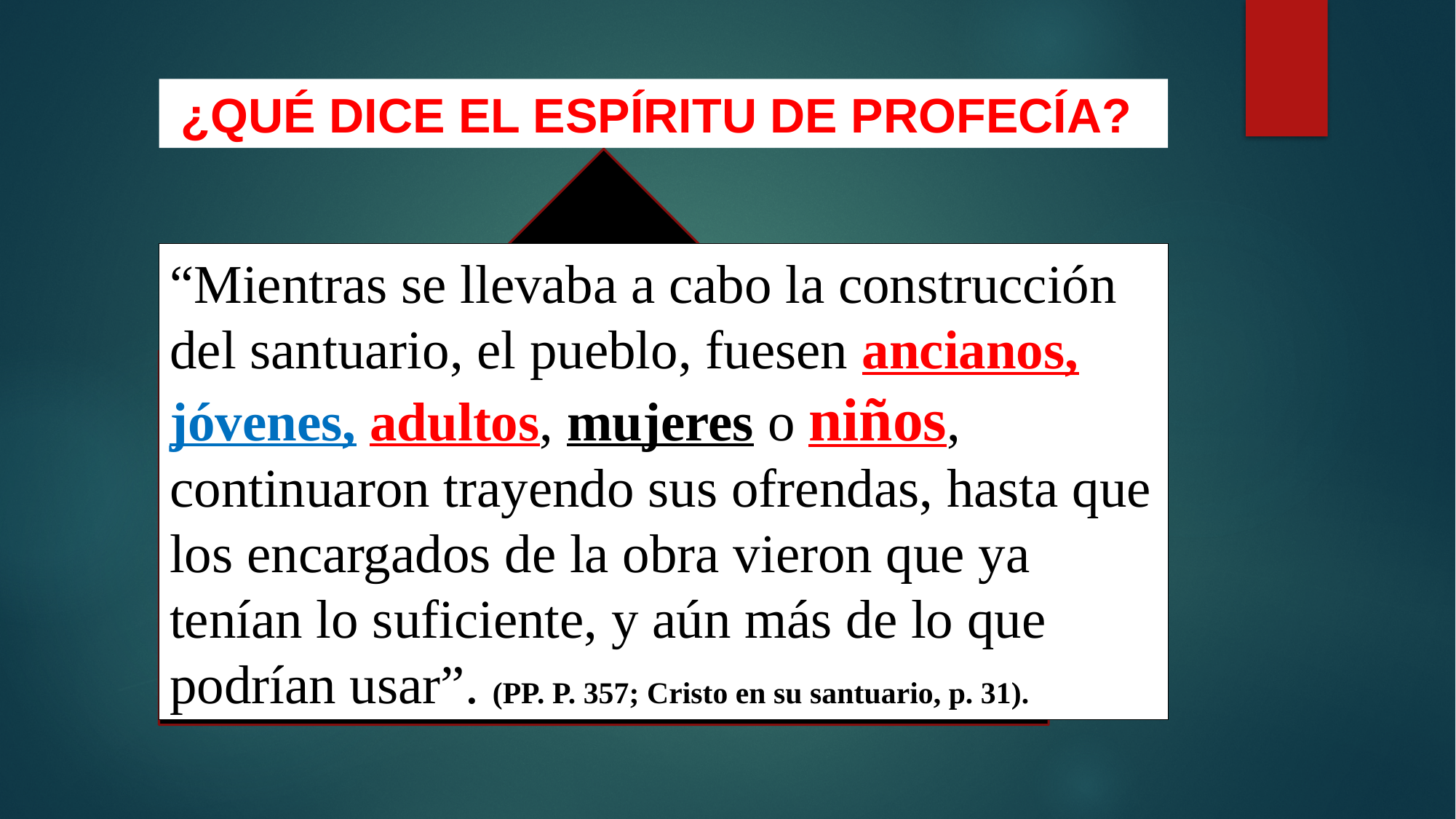

¿Qué dice el espíritu de profecía?

“Mientras se llevaba a cabo la construcción del santuario, el pueblo, fuesen ancianos, jóvenes, adultos, mujeres o niños, continuaron trayendo sus ofrendas, hasta que los encargados de la obra vieron que ya tenían lo suficiente, y aún más de lo que podrían usar”. (PP. P. 357; Cristo en su santuario, p. 31).